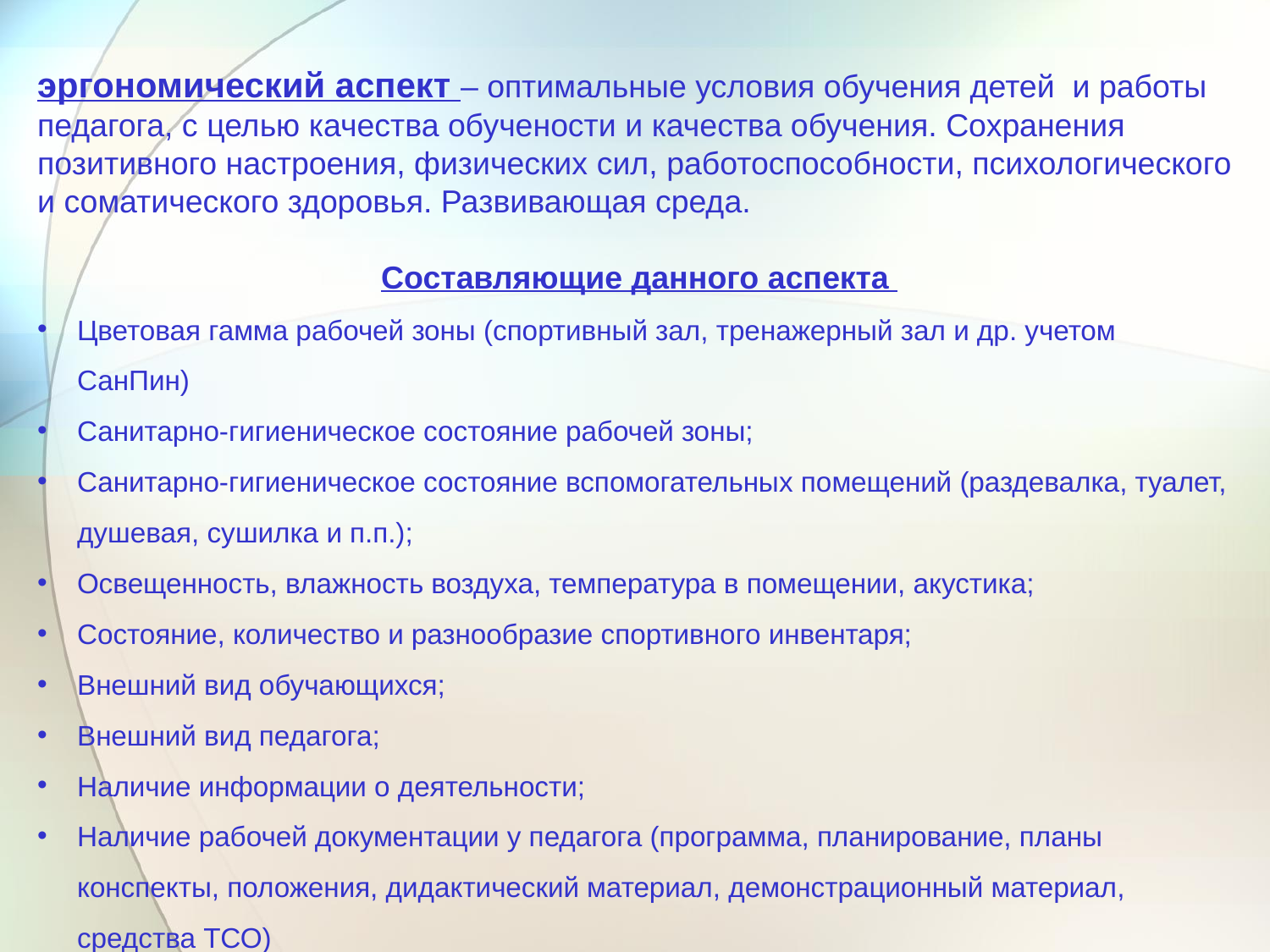

эргономический аспект – оптимальные условия обучения детей  и работы педагога, с целью качества обучености и качества обучения. Сохранения позитивного настроения, физических сил, работоспособности, психологического и соматического здоровья. Развивающая среда.

 Составляющие данного аспекта
Цветовая гамма рабочей зоны (спортивный зал, тренажерный зал и др. учетом СанПин)
Санитарно-гигиеническое состояние рабочей зоны;
Санитарно-гигиеническое состояние вспомогательных помещений (раздевалка, туалет, душевая, сушилка и п.п.);
Освещенность, влажность воздуха, температура в помещении, акустика;
Состояние, количество и разнообразие спортивного инвентаря;
Внешний вид обучающихся;
Внешний вид педагога;
Наличие информации о деятельности;
Наличие рабочей документации у педагога (программа, планирование, планы конспекты, положения, дидактический материал, демонстрационный материал, средства ТСО)